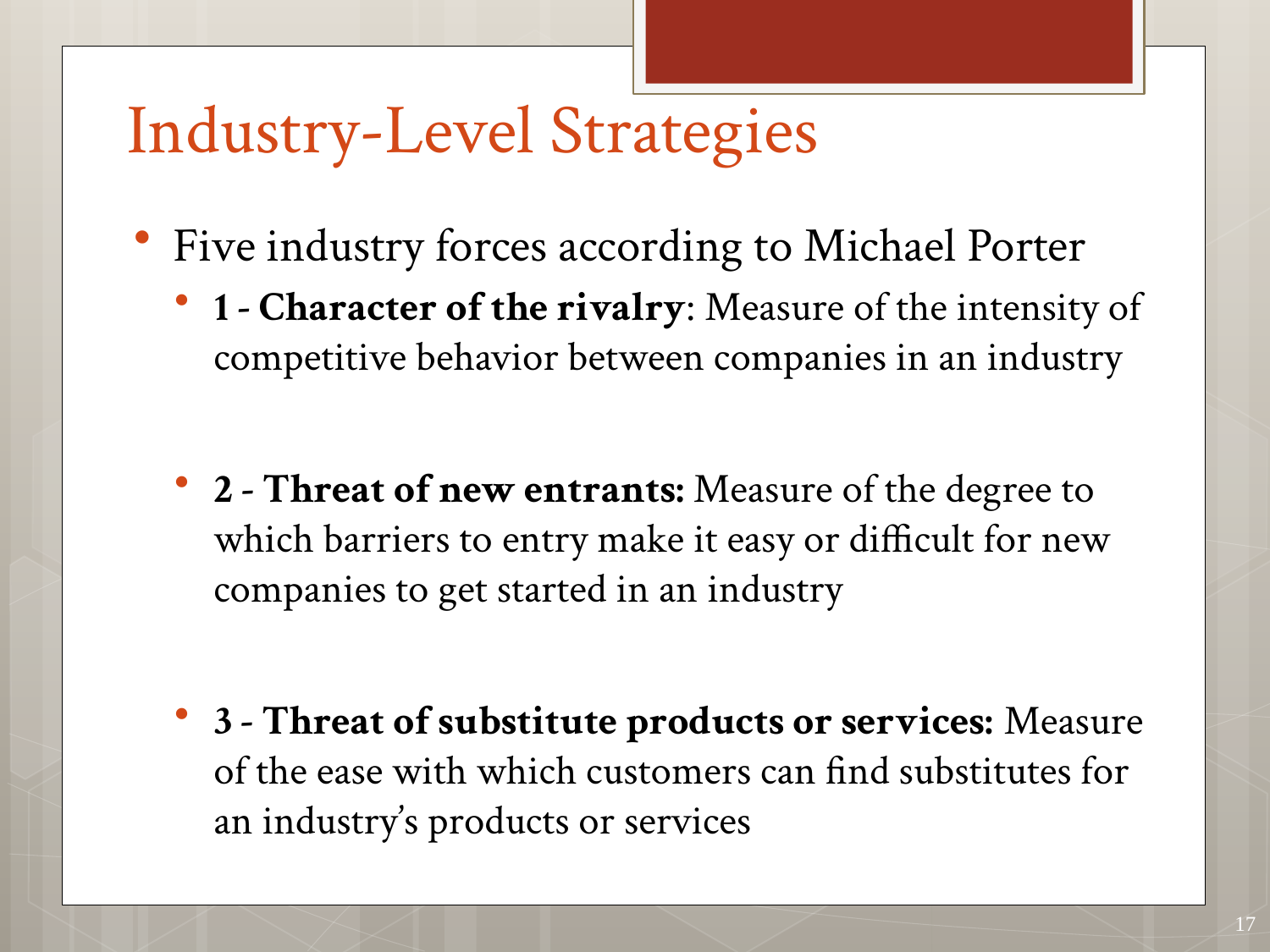

# Industry-Level Strategies
Five industry forces according to Michael Porter
1 - Character of the rivalry: Measure of the intensity of competitive behavior between companies in an industry

2 - Threat of new entrants: Measure of the degree to which barriers to entry make it easy or difficult for new companies to get started in an industry

3 - Threat of substitute products or services: Measure of the ease with which customers can find substitutes for an industry’s products or services
17